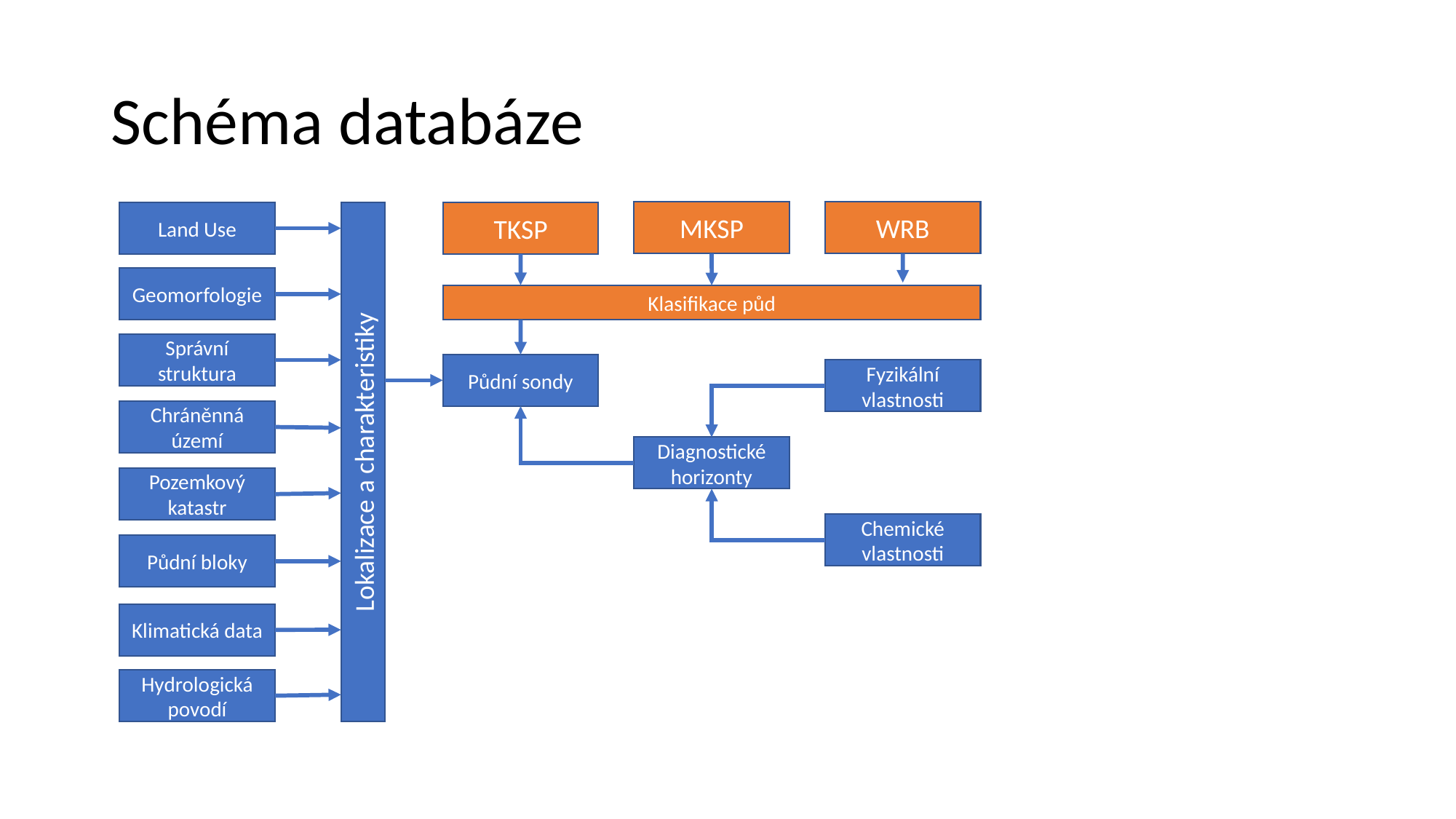

# Schéma databáze
MKSP
WRB
Land Use
Lokalizace a charakteristiky
TKSP
Geomorfologie
Klasifikace půd
Správní struktura
Půdní sondy
Fyzikální vlastnosti
Chráněnná území
Diagnostické horizonty
Pozemkový katastr
Chemické vlastnosti
Půdní bloky
Klimatická data
Hydrologická povodí